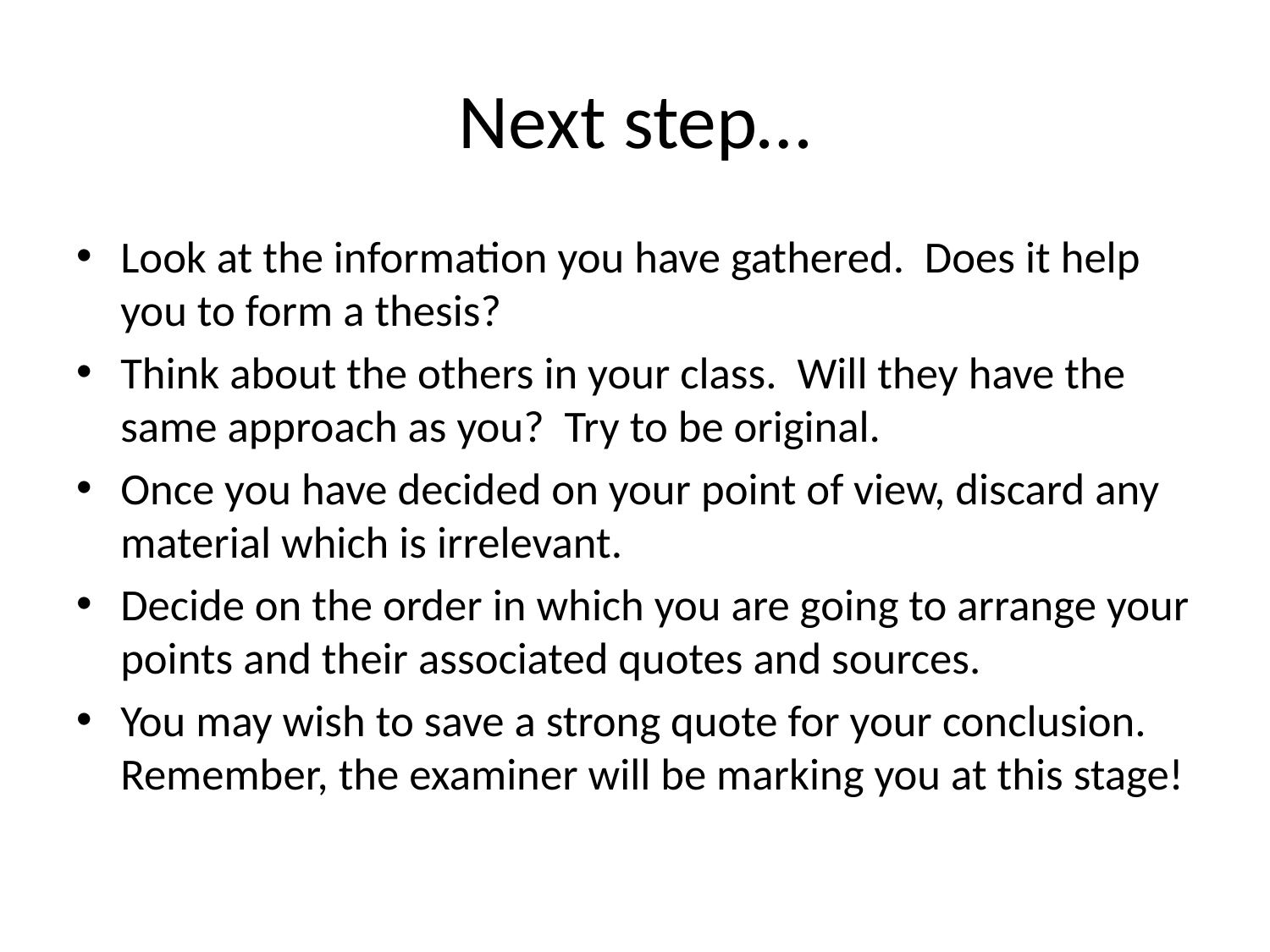

# Next step…
Look at the information you have gathered.  Does it help you to form a thesis?
Think about the others in your class.  Will they have the same approach as you?  Try to be original.
Once you have decided on your point of view, discard any material which is irrelevant.
Decide on the order in which you are going to arrange your points and their associated quotes and sources.
You may wish to save a strong quote for your conclusion.  Remember, the examiner will be marking you at this stage!